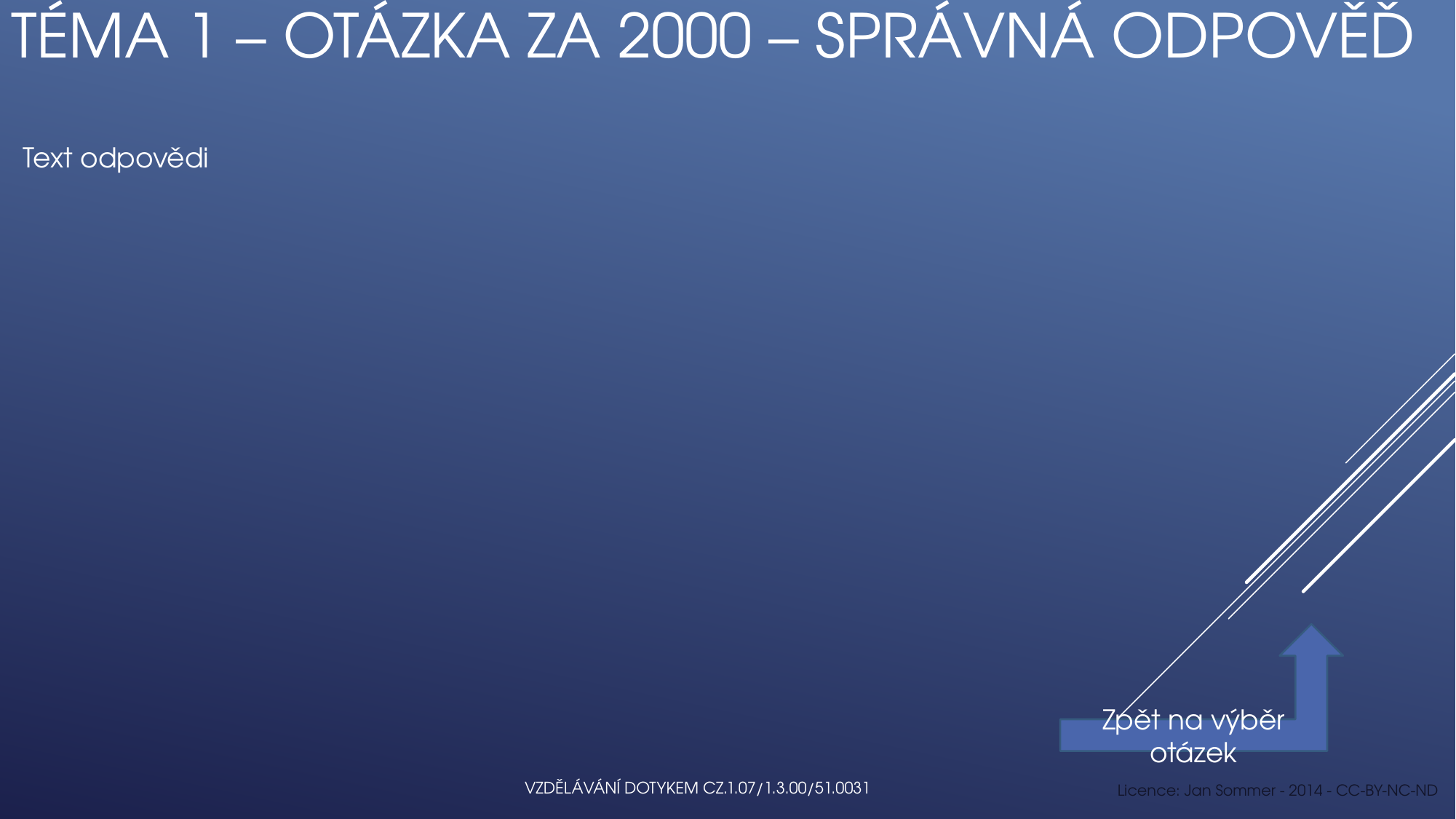

# Téma 1 – otázka za 2000 – správná odpověď
Text odpovědi
Zpět na výběr otázek
Vzdělávání dotykem CZ.1.07/1.3.00/51.0031
Licence: Jan Sommer - 2014 - CC-BY-NC-ND